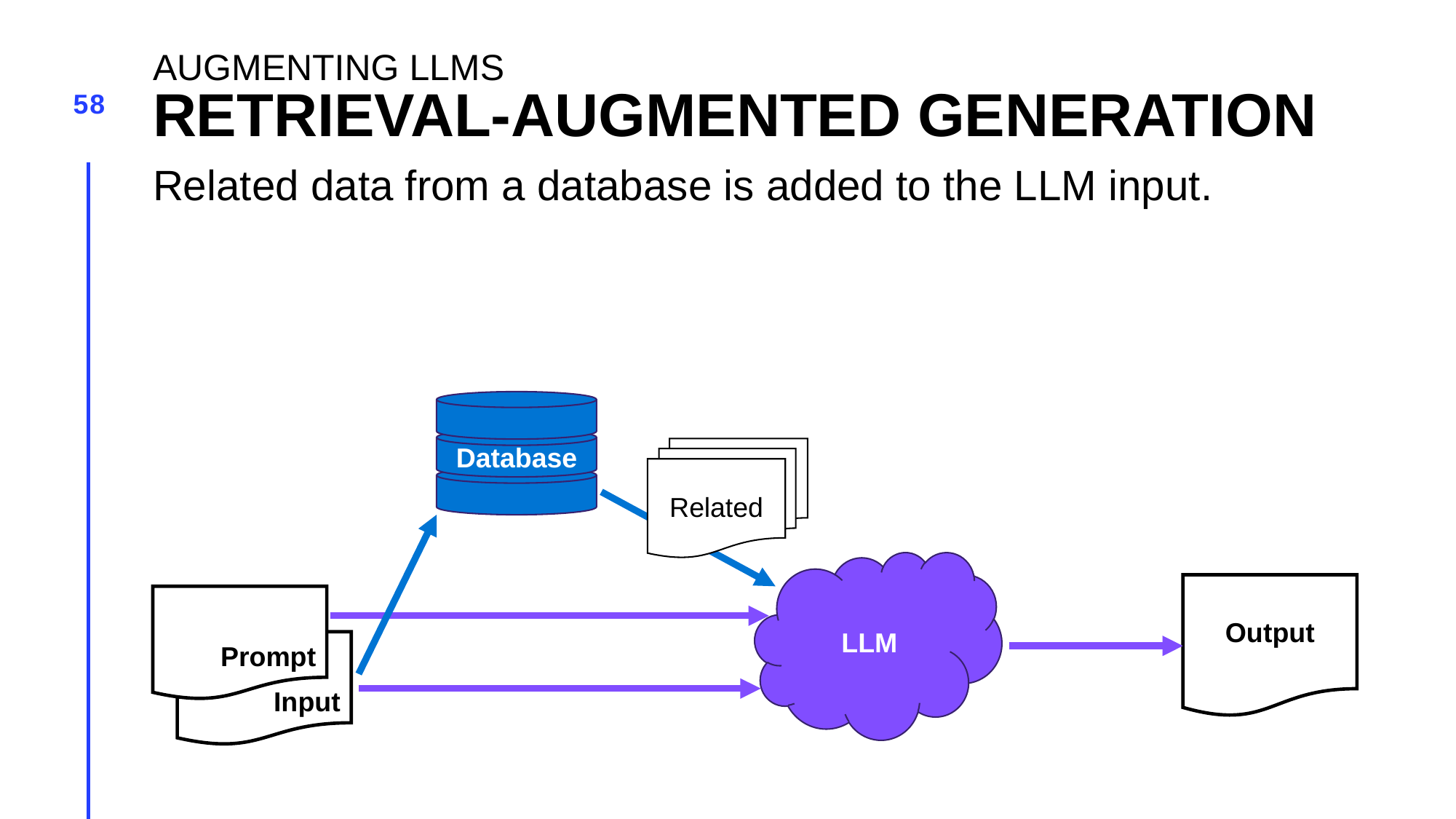

# Augmenting LLMs Retrieval-Augmented Generation
58
Related data from a database is added to the LLM input.

Database

Related
LLM
Output
Prompt
Input